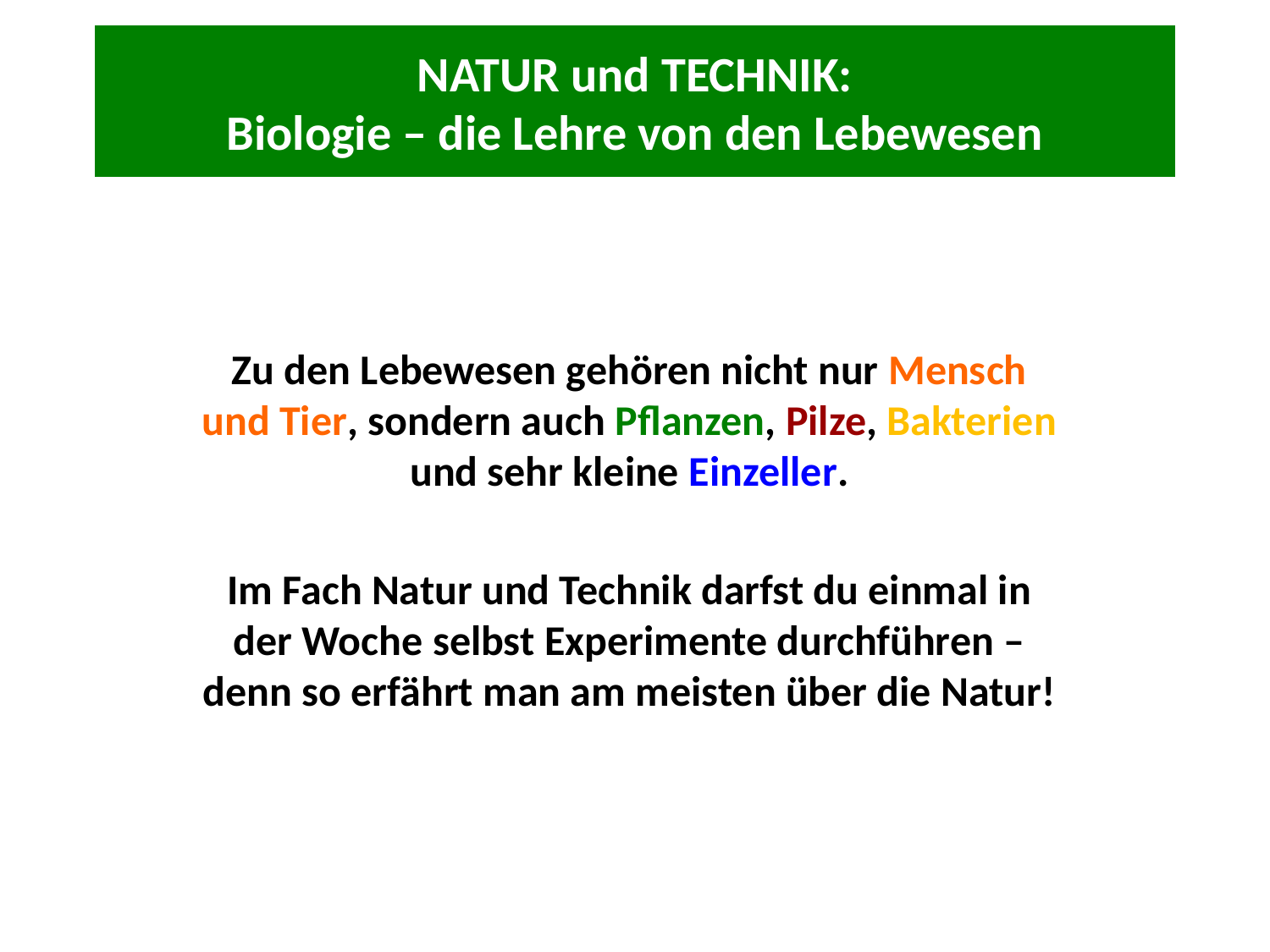

# NATUR und TECHNIK: Biologie – die Lehre von den Lebewesen
Zu den Lebewesen gehören nicht nur Mensch und Tier, sondern auch Pflanzen, Pilze, Bakterien und sehr kleine Einzeller.

Im Fach Natur und Technik darfst du einmal in der Woche selbst Experimente durchführen – denn so erfährt man am meisten über die Natur!